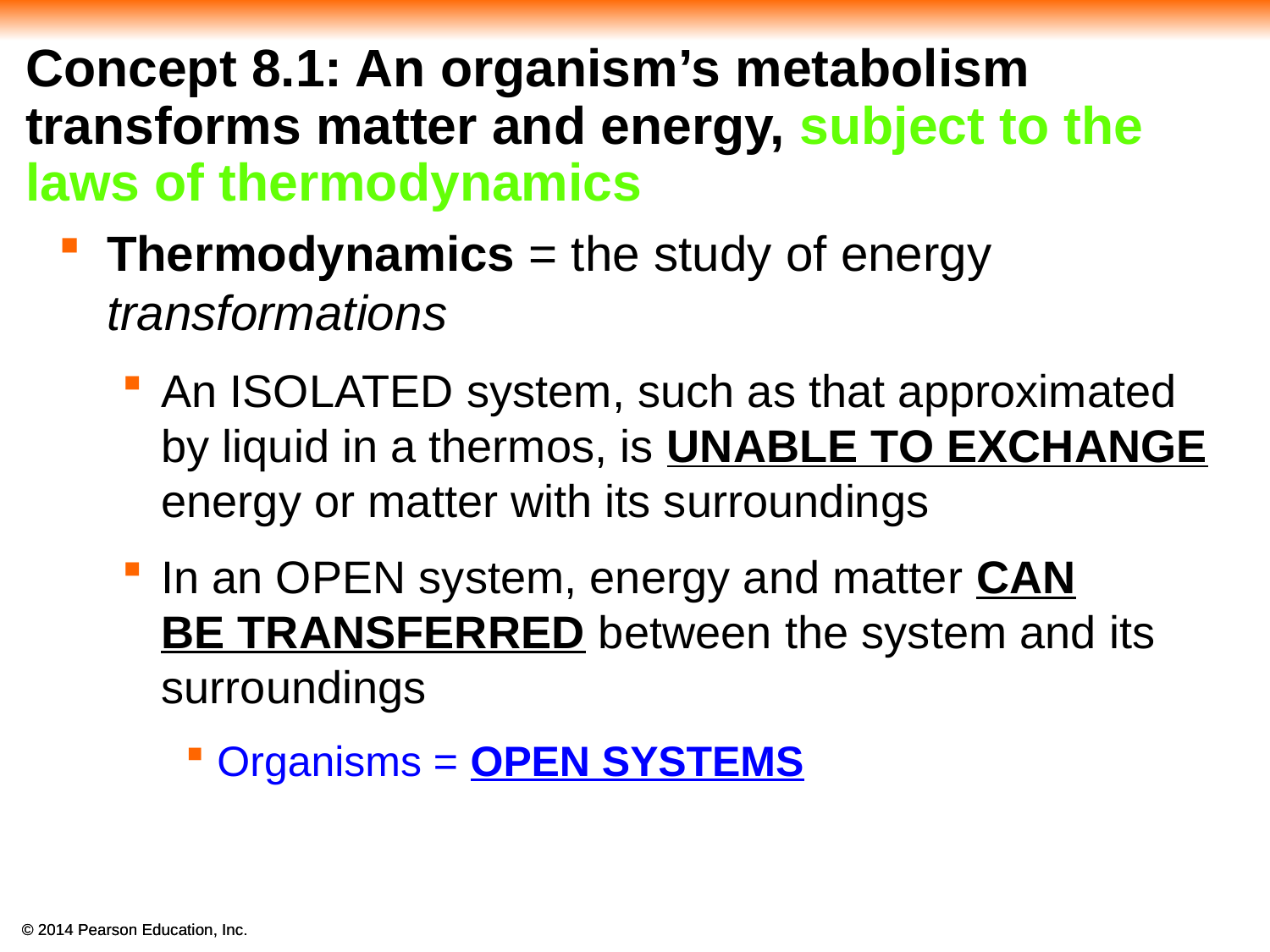

# Concept 8.1: An organism’s metabolism transforms matter and energy, subject to the laws of thermodynamics
Thermodynamics = the study of energy transformations
An ISOLATED system, such as that approximated by liquid in a thermos, is UNABLE TO EXCHANGE energy or matter with its surroundings
In an OPEN system, energy and matter CAN
BE TRANSFERRED between the system and its surroundings
Organisms = OPEN SYSTEMS